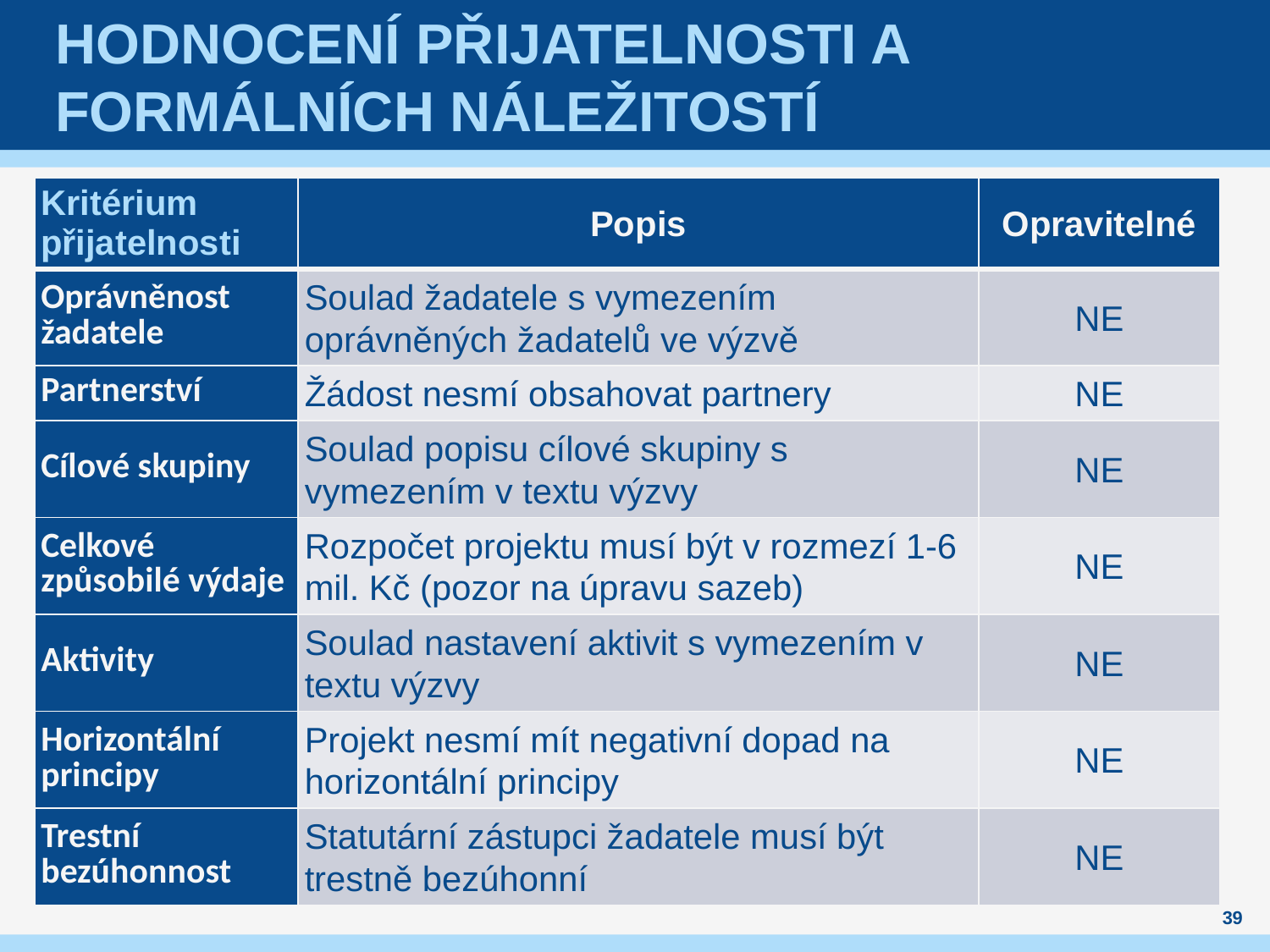

# Hodnocení přijatelnosti a formálních náležitostí
| Kritérium přijatelnosti | Popis | Opravitelné |
| --- | --- | --- |
| Oprávněnost žadatele | Soulad žadatele s vymezením oprávněných žadatelů ve výzvě | NE |
| Partnerství | Žádost nesmí obsahovat partnery | NE |
| Cílové skupiny | Soulad popisu cílové skupiny s vymezením v textu výzvy | NE |
| Celkové způsobilé výdaje | Rozpočet projektu musí být v rozmezí 1-6 mil. Kč (pozor na úpravu sazeb) | NE |
| Aktivity | Soulad nastavení aktivit s vymezením v textu výzvy | NE |
| Horizontální principy | Projekt nesmí mít negativní dopad na horizontální principy | NE |
| Trestní bezúhonnost | Statutární zástupci žadatele musí být trestně bezúhonní | NE |
39